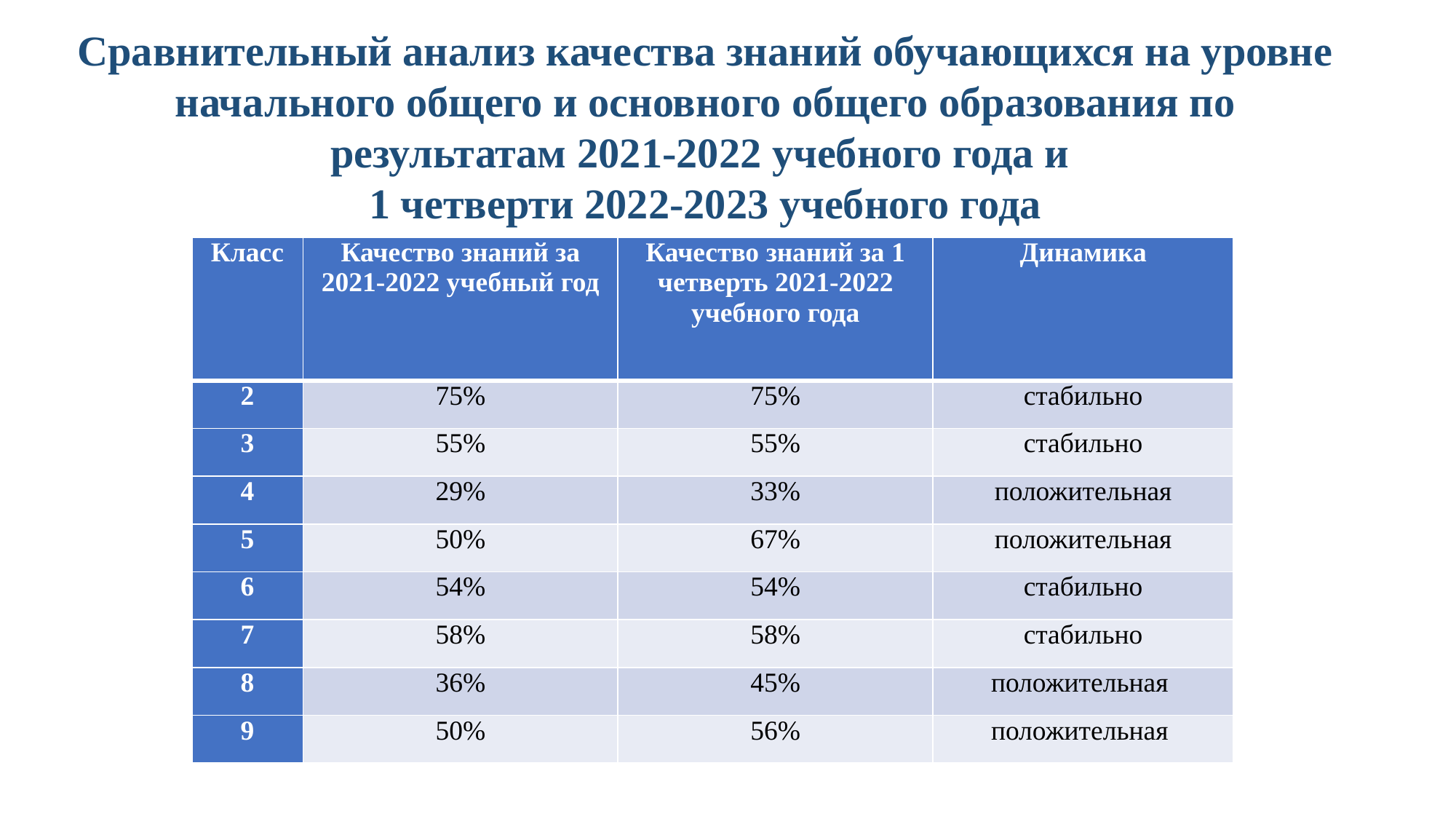

# Сравнительный анализ качества знаний обучающихся на уровне начального общего и основного общего образования по результатам 2021-2022 учебного года и 1 четверти 2022-2023 учебного года
| Класс | Качество знаний за 2021-2022 учебный год | Качество знаний за 1 четверть 2021-2022 учебного года | Динамика |
| --- | --- | --- | --- |
| 2 | 75% | 75% | стабильно |
| 3 | 55% | 55% | стабильно |
| 4 | 29% | 33% | положительная |
| 5 | 50% | 67% | положительная |
| 6 | 54% | 54% | стабильно |
| 7 | 58% | 58% | стабильно |
| 8 | 36% | 45% | положительная |
| 9 | 50% | 56% | положительная |